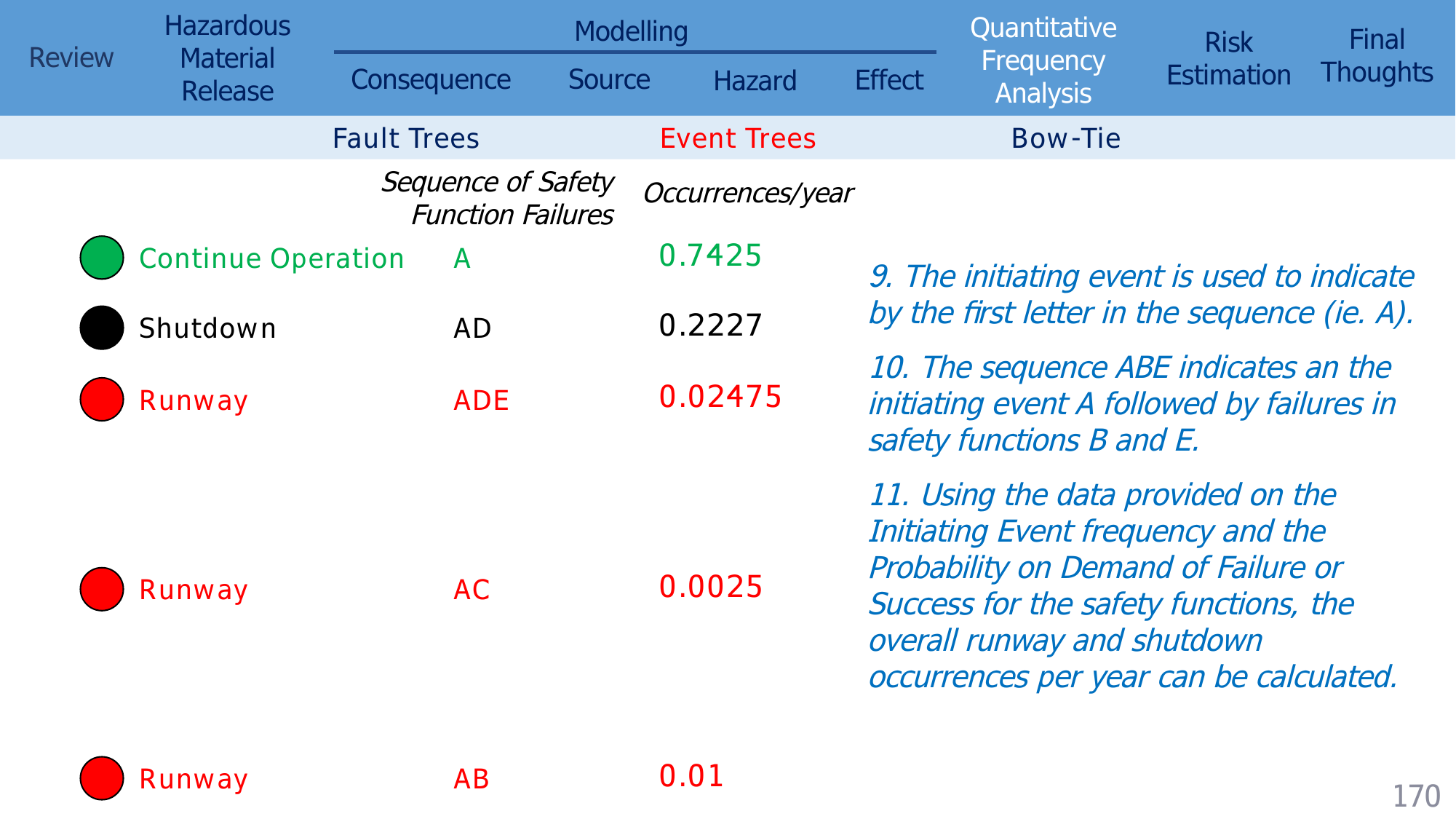

Fault Trees  	    	Event Trees		   Bow-Tie
Sequence of Safety Function Failures
Occurrences/year
0.7425
Continue Operation
A

9. The initiating event is used to indicate by the first letter in the sequence (ie. A).
10. The sequence ABE indicates an the initiating event A followed by failures in safety functions B and E.
11. Using the data provided on the Initiating Event frequency and the Probability on Demand of Failure or Success for the safety functions, the overall runway and shutdown occurrences per year can be calculated.
0.2227
Shutdown
AD

0.02475
Runway
ADE

0.0025
Runway
AC

0.01
Runway
AB

170